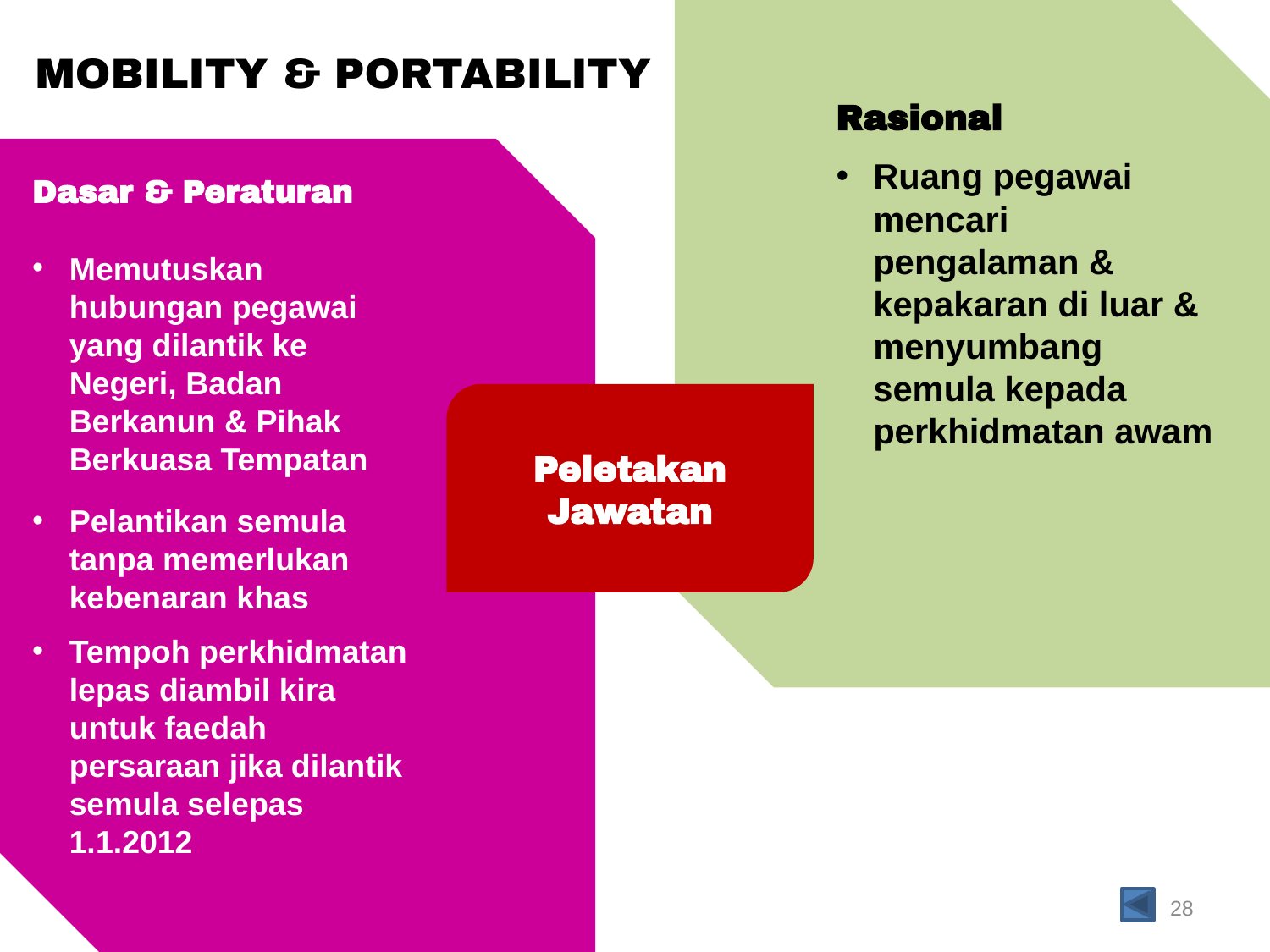

MOBILITY & PORTABILITY
Rasional

Ruang pegawai mencari pengalaman & kepakaran di luar & menyumbang semula kepada perkhidmatan awam

Dasar & Peraturan

Memutuskan hubungan pegawai yang dilantik ke Negeri, Badan Berkanun & Pihak Berkuasa Tempatan

Pelantikan semula tanpa memerlukan kebenaran khas

Tempoh perkhidmatan lepas diambil kira untuk faedah persaraan jika dilantik semula selepas 1.1.2012
Peletakan Jawatan
28